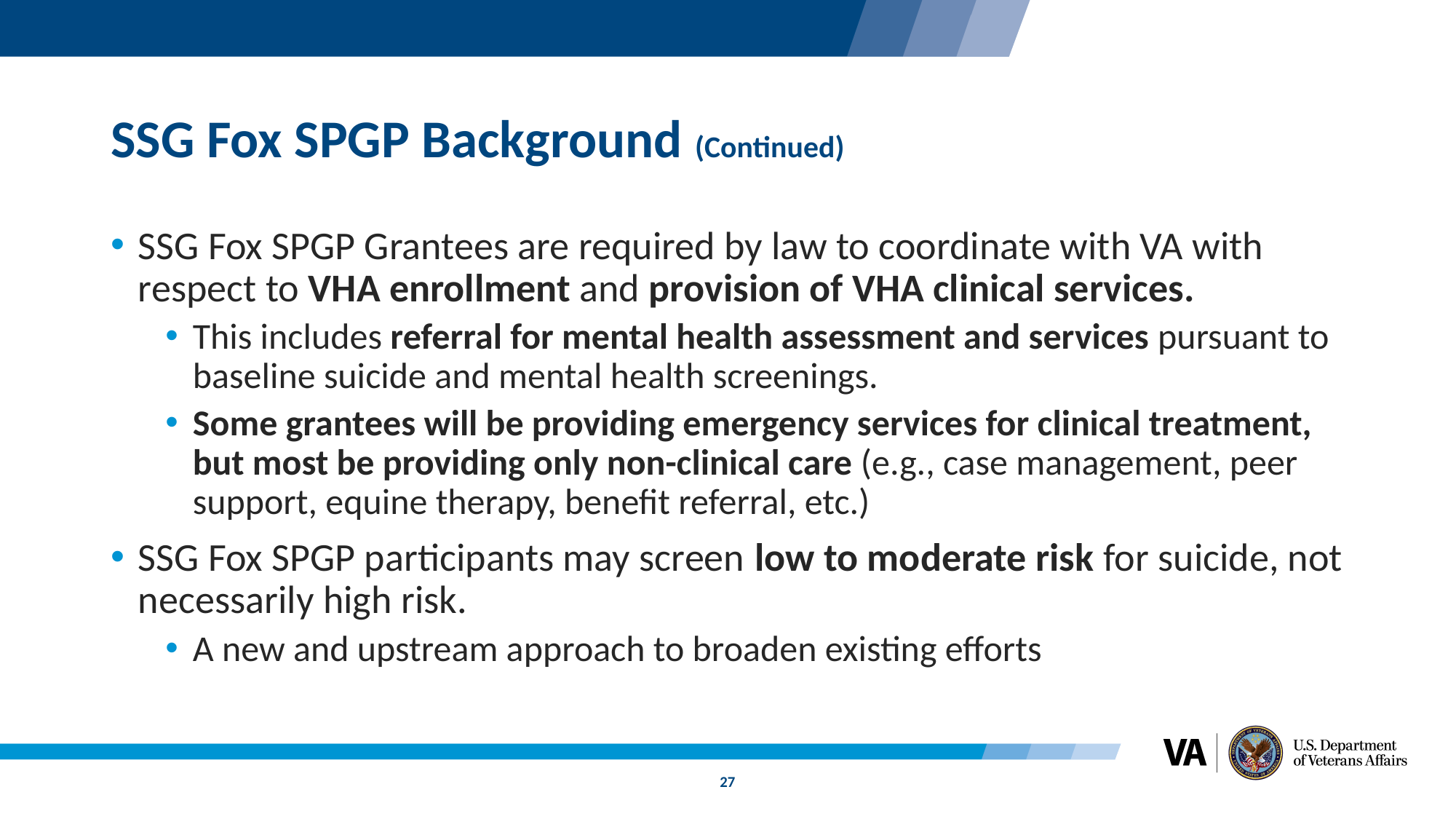

# SSG Fox SPGP Background (Continued)
SSG Fox SPGP Grantees are required by law to coordinate with VA with respect to VHA enrollment and provision of VHA clinical services.
This includes referral for mental health assessment and services pursuant to baseline suicide and mental health screenings.
Some grantees will be providing emergency services for clinical treatment, but most be providing only non-clinical care (e.g., case management, peer support, equine therapy, benefit referral, etc.)
SSG Fox SPGP participants may screen low to moderate risk for suicide, not necessarily high risk.
A new and upstream approach to broaden existing efforts

27